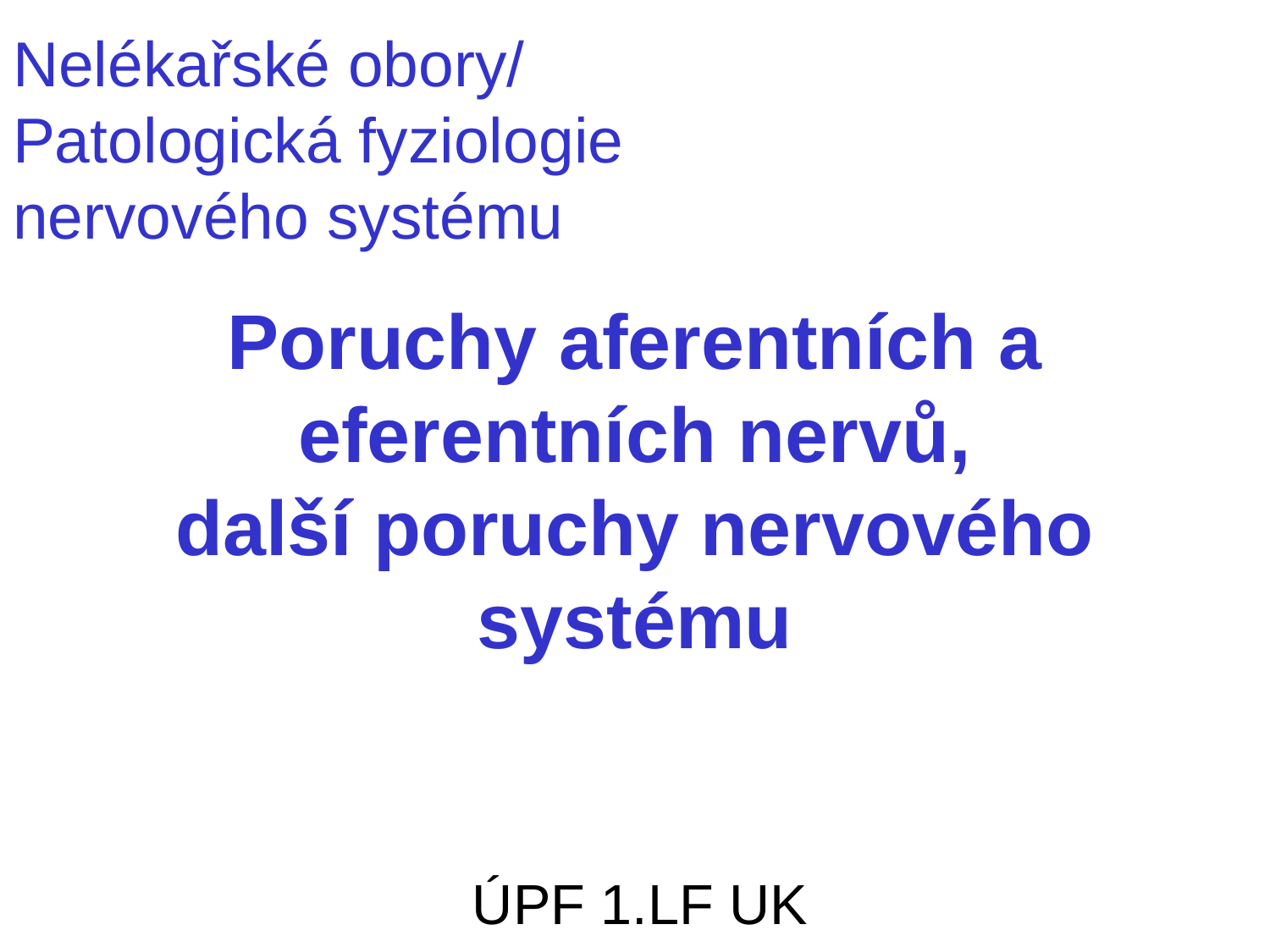

# Nelékařské obory/ Patologická fyziologie nervového systému
Poruchy aferentních a eferentních nervů,
další poruchy nervového systému

ÚPF 1.LF UK